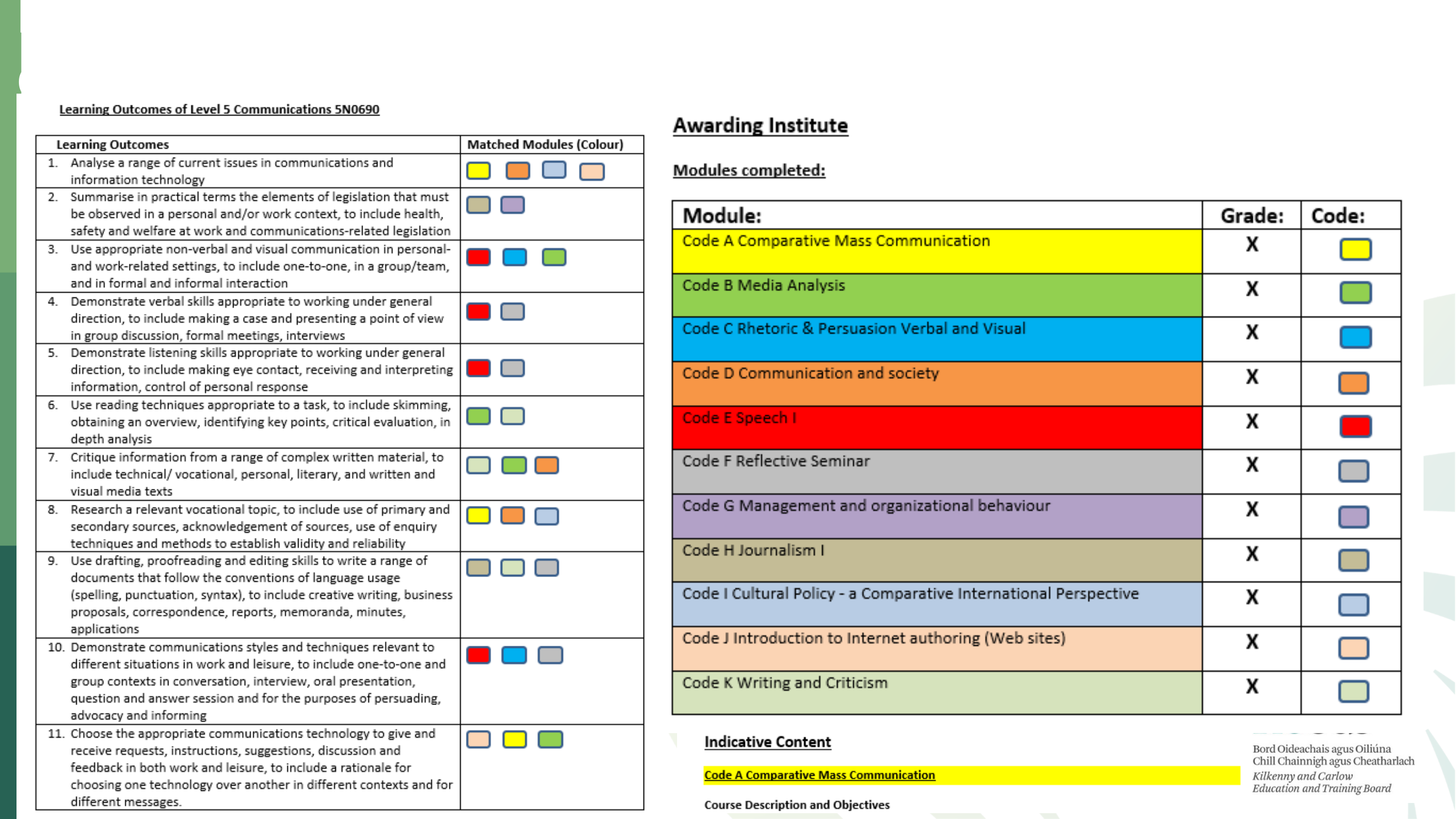

Исследование случая 5 - ППСО для освобождения